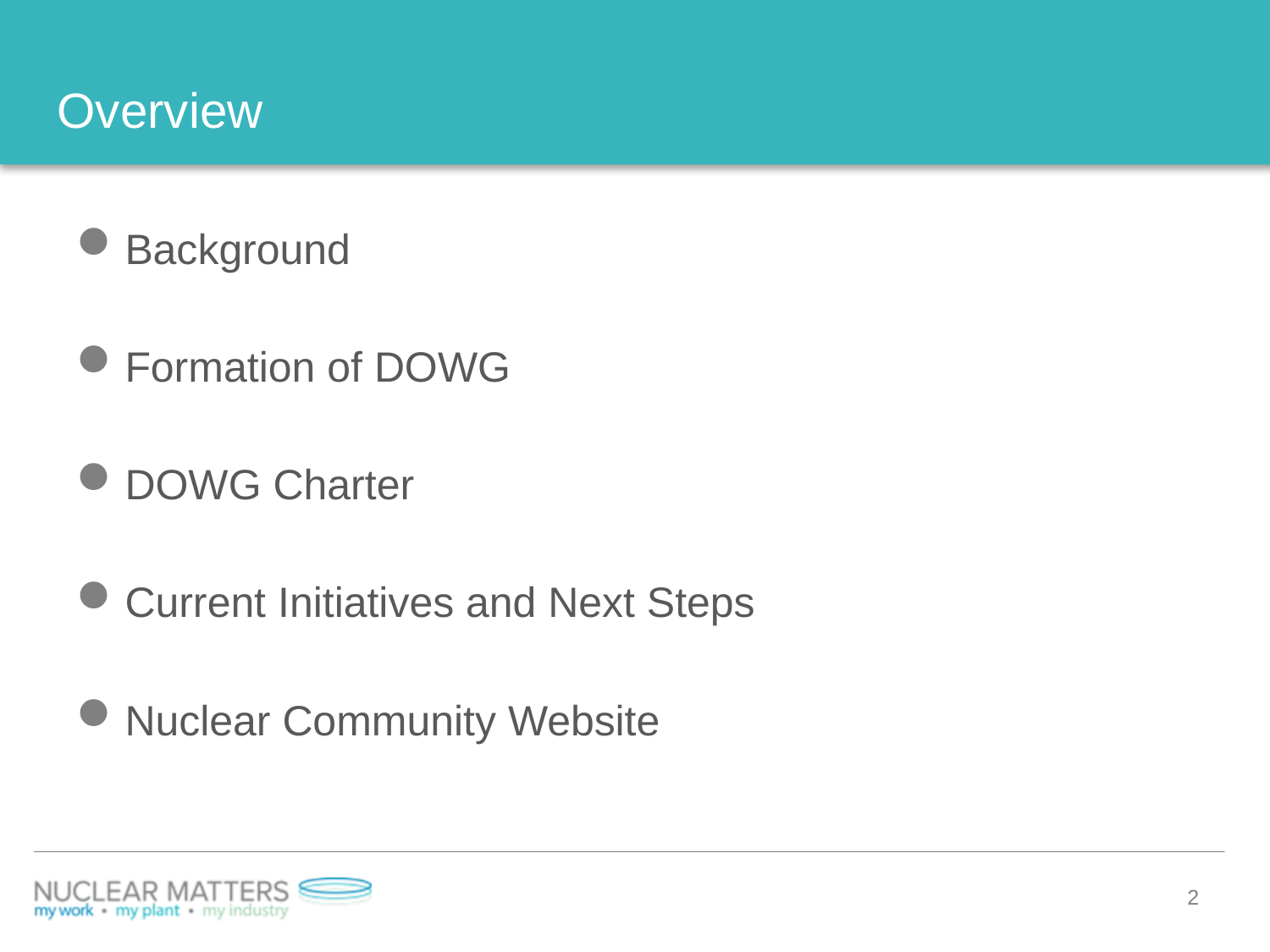

# Overview
Background
Formation of DOWG
DOWG Charter
Current Initiatives and Next Steps
Nuclear Community Website